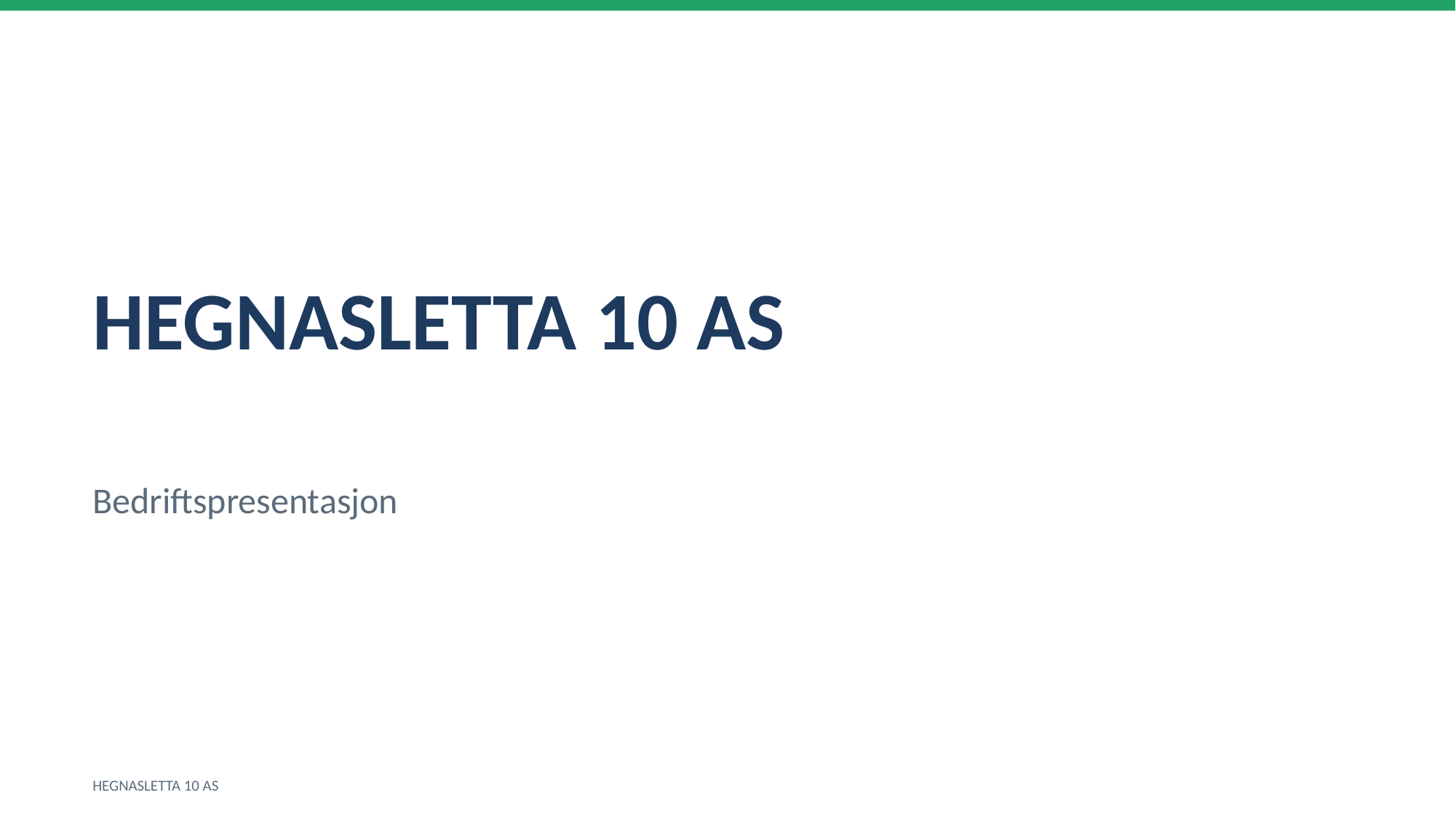

HEGNASLETTA 10 AS
Bedriftspresentasjon
HEGNASLETTA 10 AS